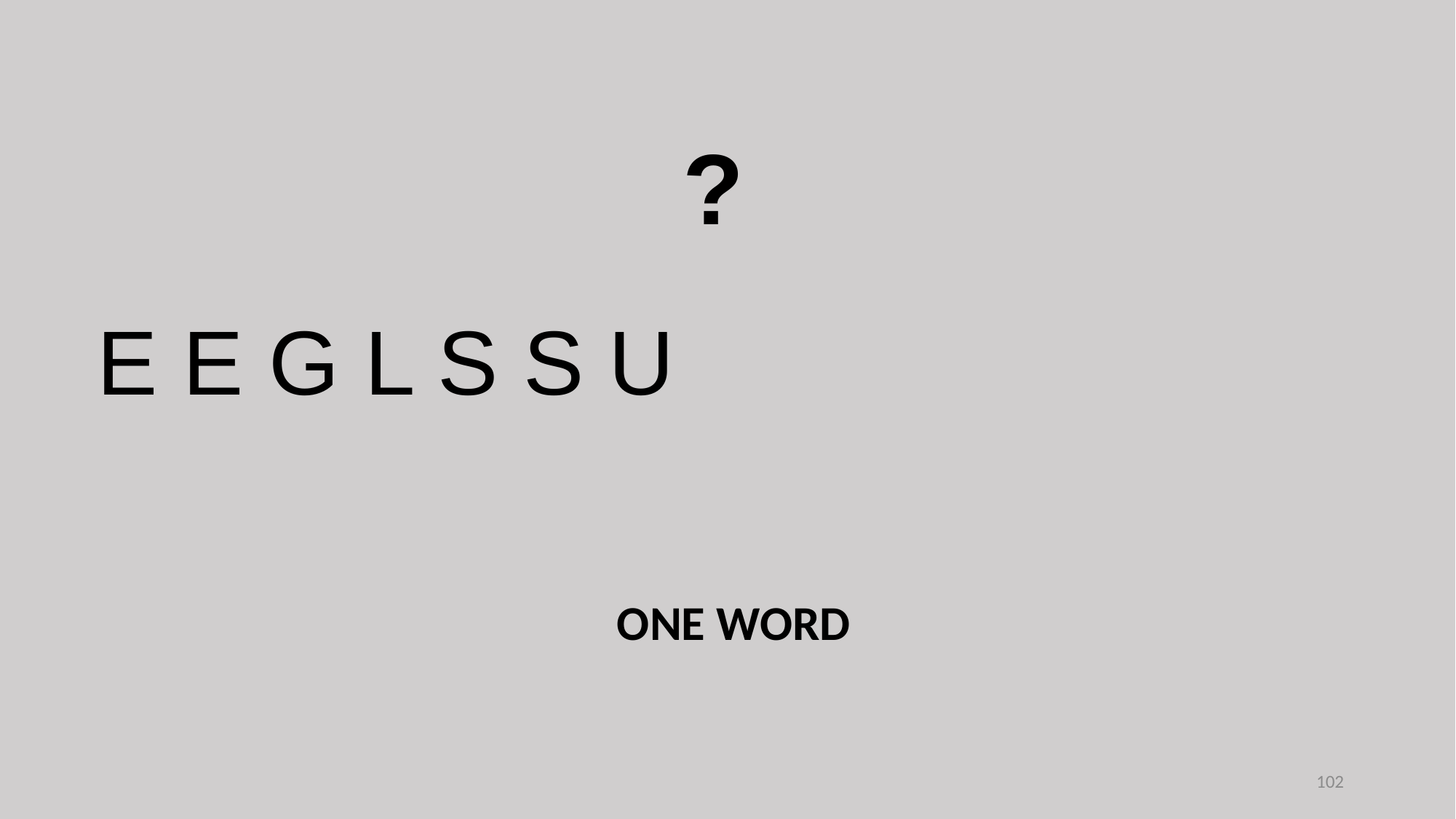

?
E E G L S S U
ONE WORD
102